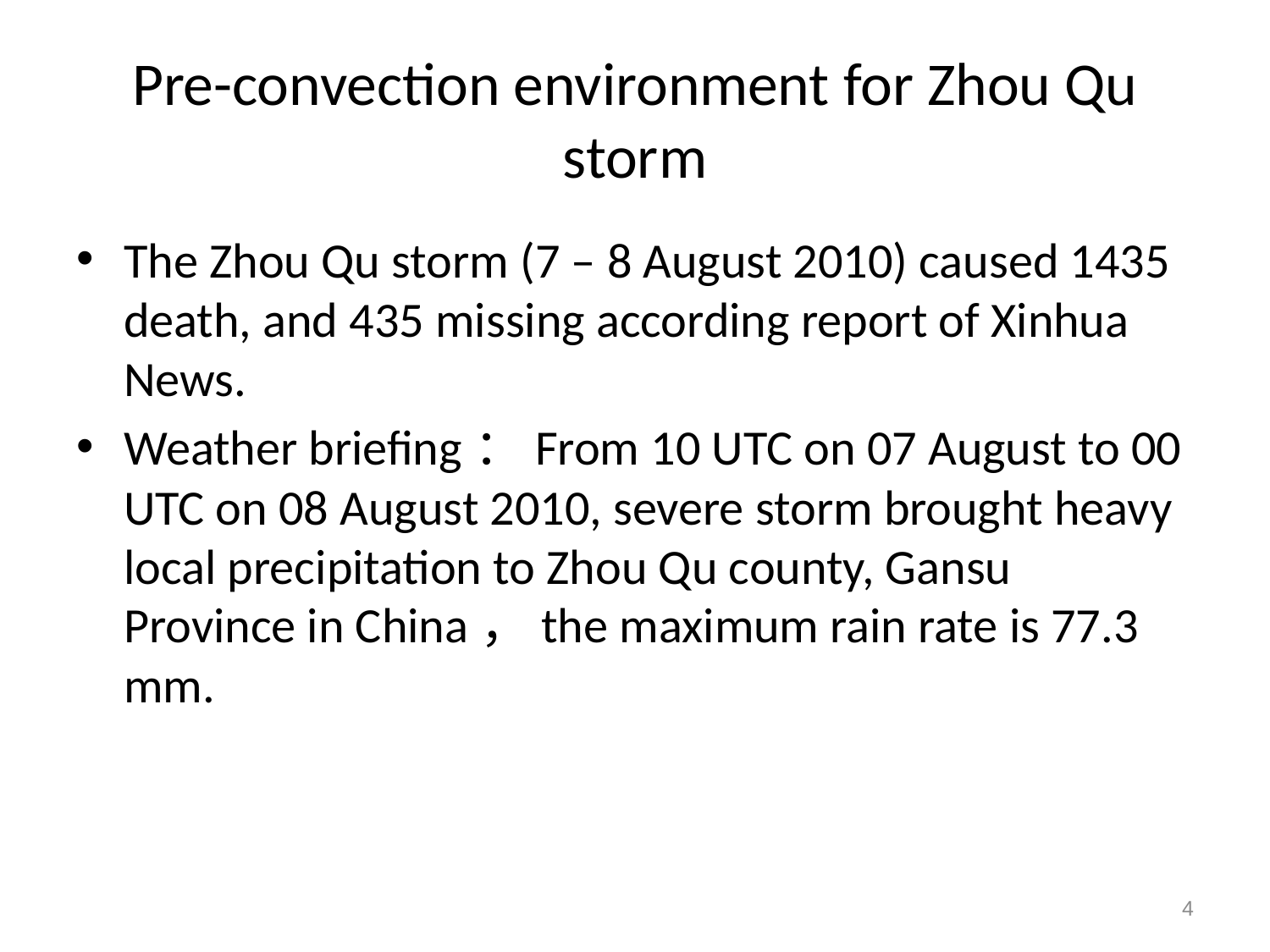

# Pre-convection environment for Zhou Qu storm
The Zhou Qu storm (7 – 8 August 2010) caused 1435 death, and 435 missing according report of Xinhua News.
Weather briefing：From 10 UTC on 07 August to 00 UTC on 08 August 2010, severe storm brought heavy local precipitation to Zhou Qu county, Gansu Province in China，the maximum rain rate is 77.3 mm.

4